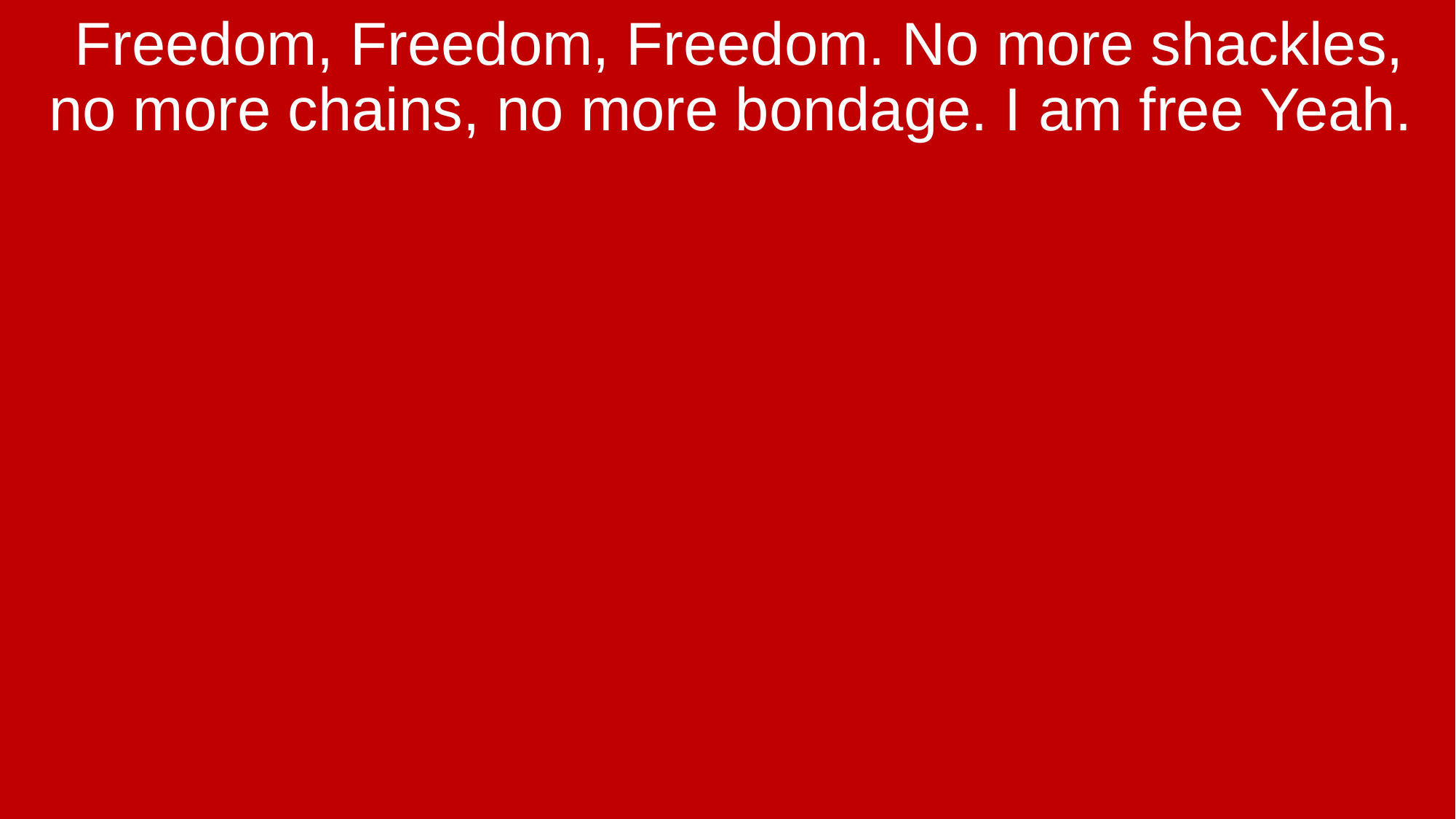

Freedom, Freedom, Freedom. No more shackles, no more chains, no more bondage. I am free Yeah.